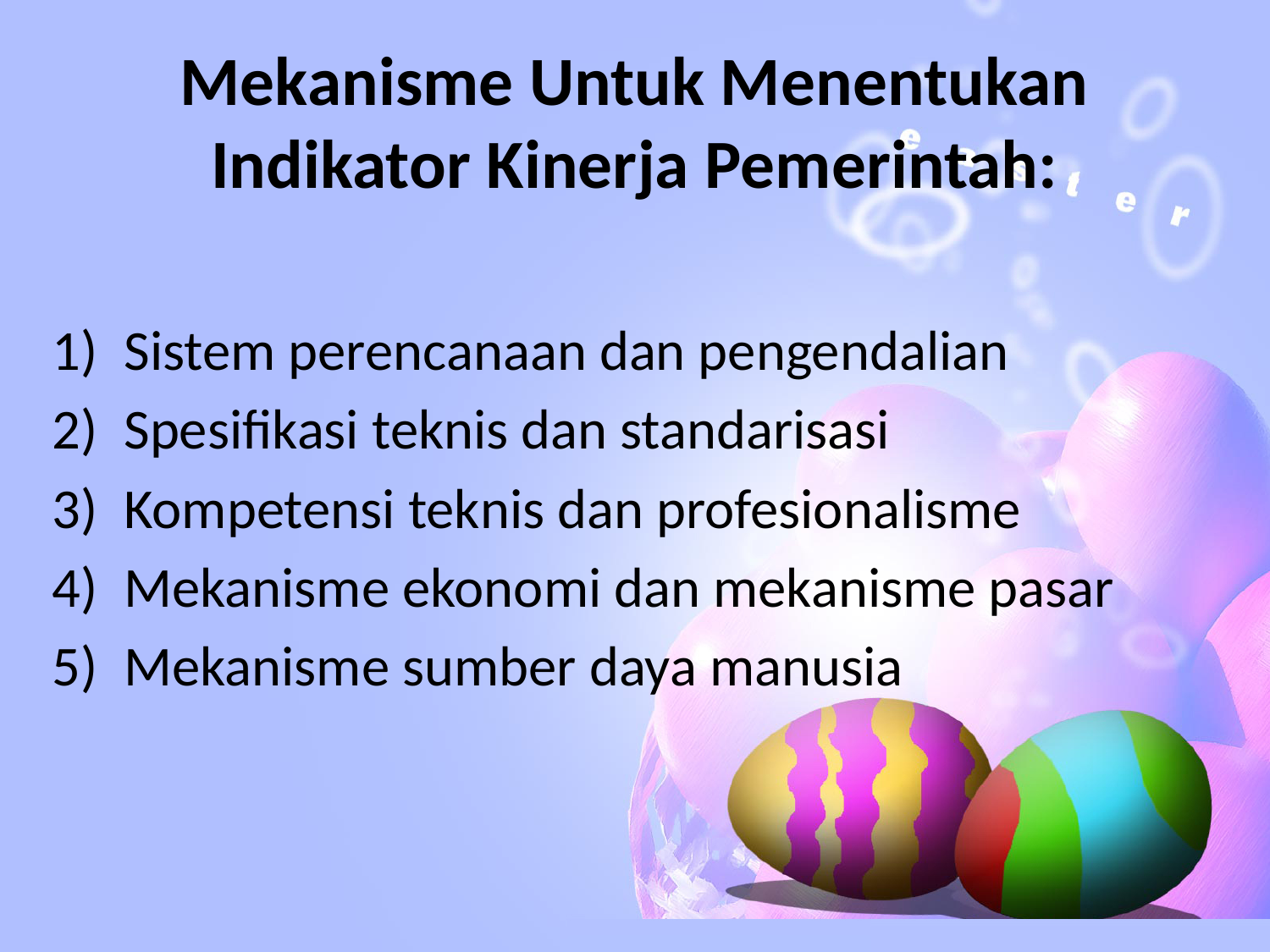

# Mekanisme Untuk Menentukan Indikator Kinerja Pemerintah:
Sistem perencanaan dan pengendalian
Spesifikasi teknis dan standarisasi
Kompetensi teknis dan profesionalisme
Mekanisme ekonomi dan mekanisme pasar
Mekanisme sumber daya manusia